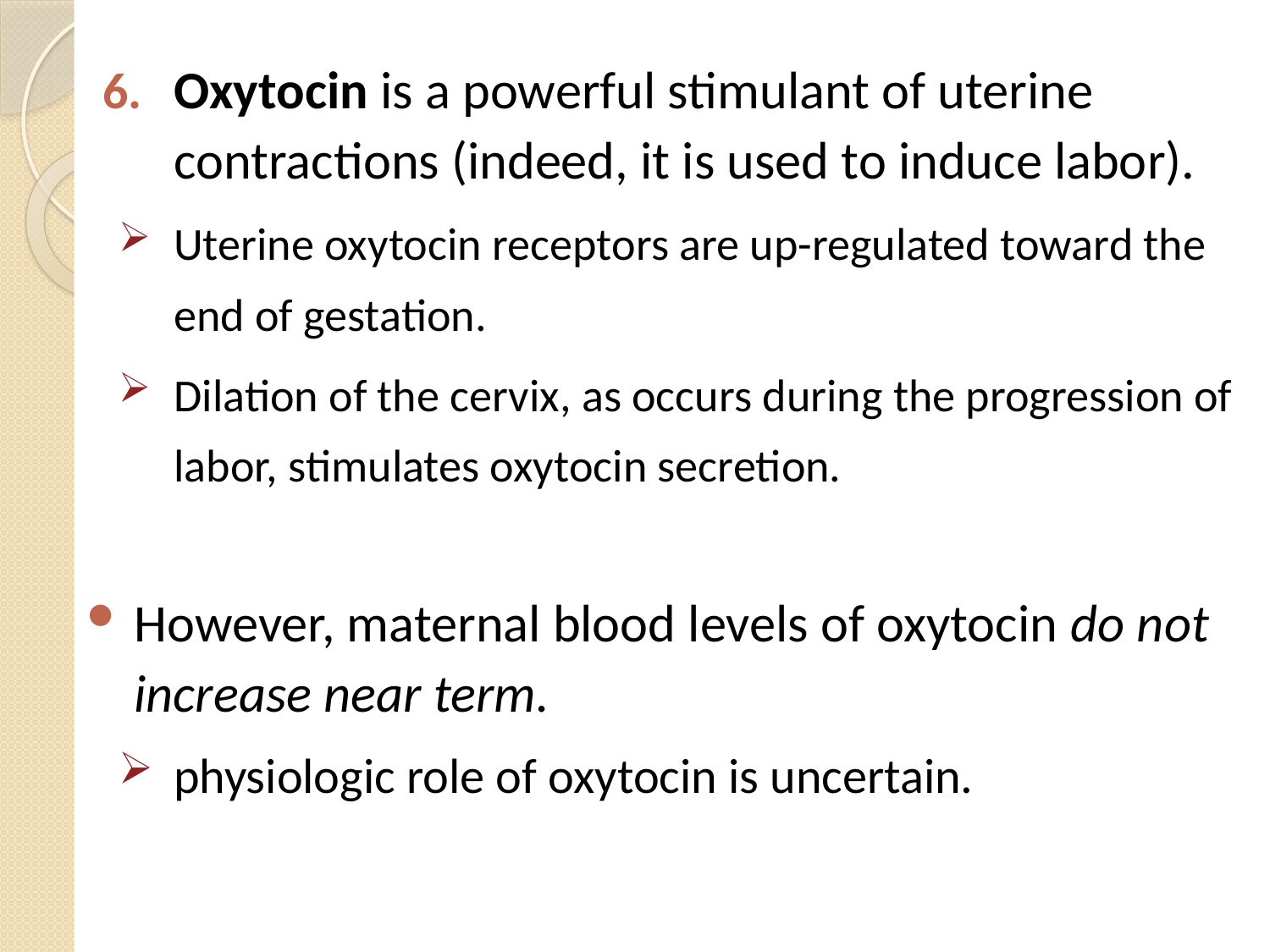

Oxytocin is a powerful stimulant of uterine contractions (indeed, it is used to induce labor).
Uterine oxytocin receptors are up-regulated toward the end of gestation.
Dilation of the cervix, as occurs during the progression of labor, stimulates oxytocin secretion.

However, maternal blood levels of oxytocin do not increase near term.
physiologic role of oxytocin is uncertain.
10